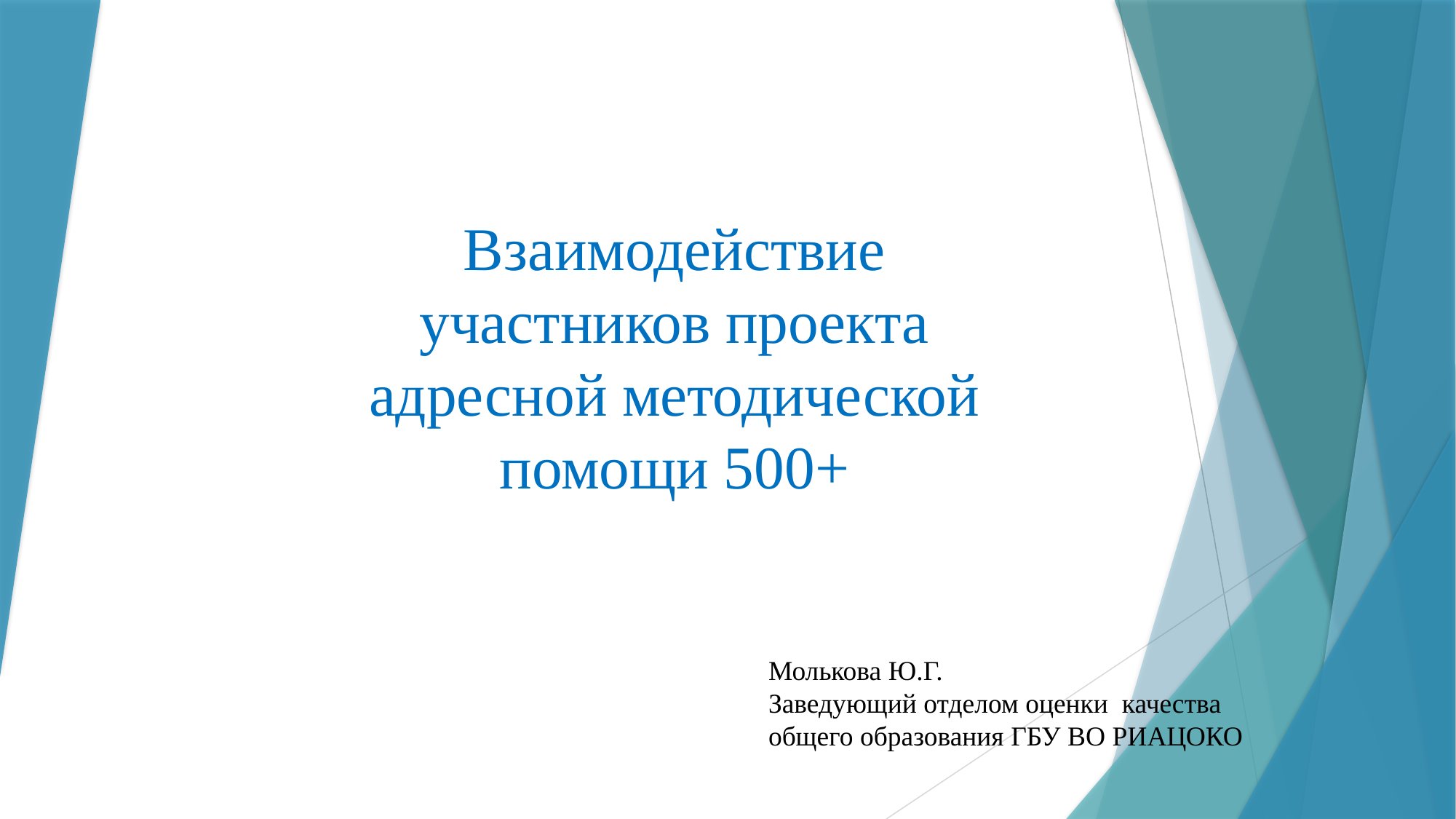

Взаимодействие участников проекта адресной методической помощи 500+
Молькова Ю.Г.
Заведующий отделом оценки  качества
общего образования ГБУ ВО РИАЦОКО